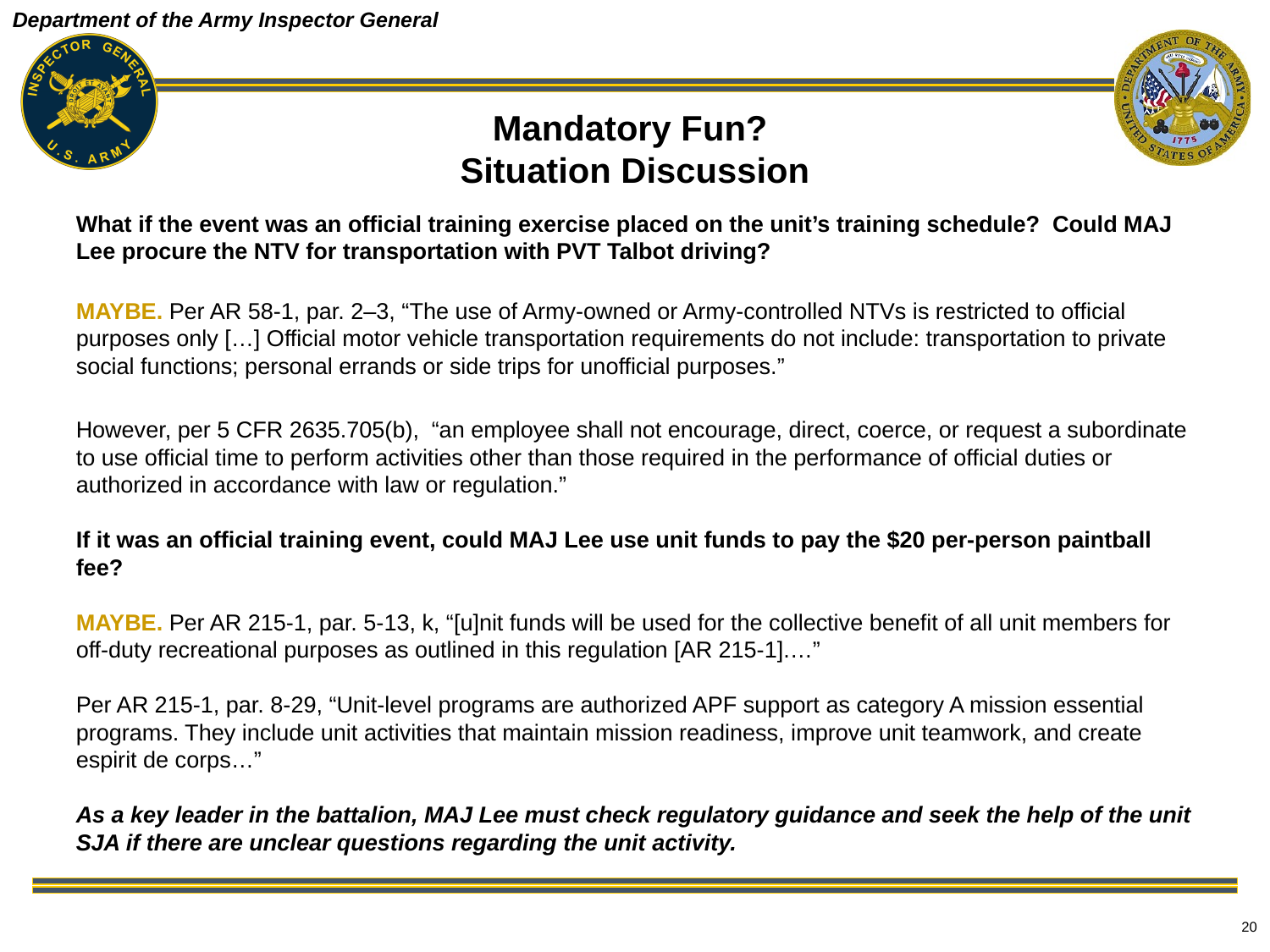

# Mandatory Fun? Situation Discussion
What if the event was an official training exercise placed on the unit’s training schedule?  Could MAJ Lee procure the NTV for transportation with PVT Talbot driving?

MAYBE. Per AR 58-1, par. 2–3, “The use of Army-owned or Army-controlled NTVs is restricted to official purposes only […] Official motor vehicle transportation requirements do not include: transportation to private social functions; personal errands or side trips for unofficial purposes.”

However, per 5 CFR 2635.705(b),  “an employee shall not encourage, direct, coerce, or request a subordinate to use official time to perform activities other than those required in the performance of official duties or authorized in accordance with law or regulation.”

If it was an official training event, could MAJ Lee use unit funds to pay the $20 per-person paintball fee?

MAYBE. Per AR 215-1, par. 5-13, k, “[u]nit funds will be used for the collective benefit of all unit members for off-duty recreational purposes as outlined in this regulation [AR 215-1].…”

Per AR 215-1, par. 8-29, “Unit-level programs are authorized APF support as category A mission essential programs. They include unit activities that maintain mission readiness, improve unit teamwork, and create espirit de corps…”

As a key leader in the battalion, MAJ Lee must check regulatory guidance and seek the help of the unit SJA if there are unclear questions regarding the unit activity.

20